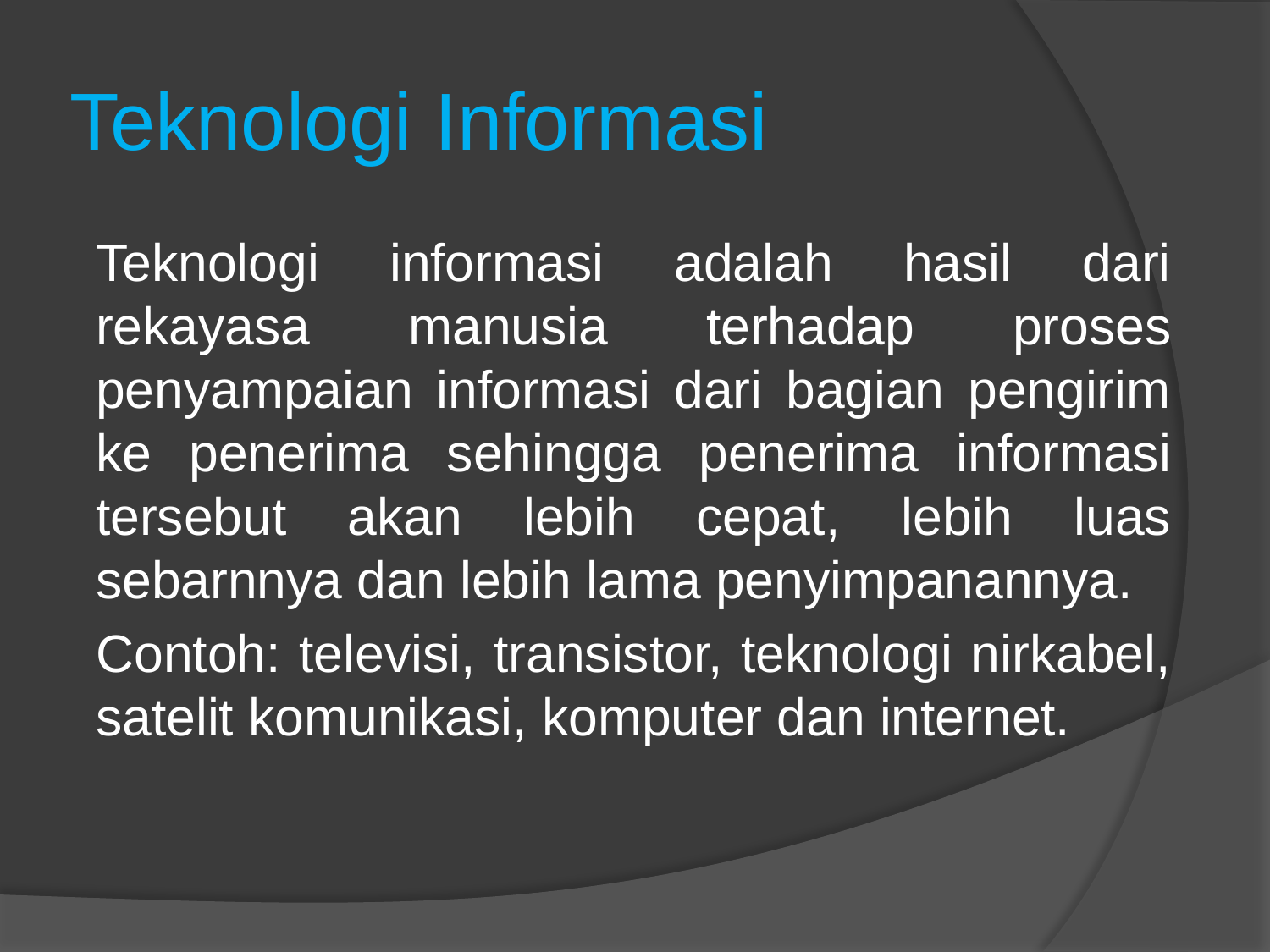

# Teknologi Informasi
Teknologi informasi adalah hasil dari rekayasa manusia terhadap proses penyampaian informasi dari bagian pengirim ke penerima sehingga penerima informasi tersebut akan lebih cepat, lebih luas sebarnnya dan lebih lama penyimpanannya.
Contoh: televisi, transistor, teknologi nirkabel, satelit komunikasi, komputer dan internet.